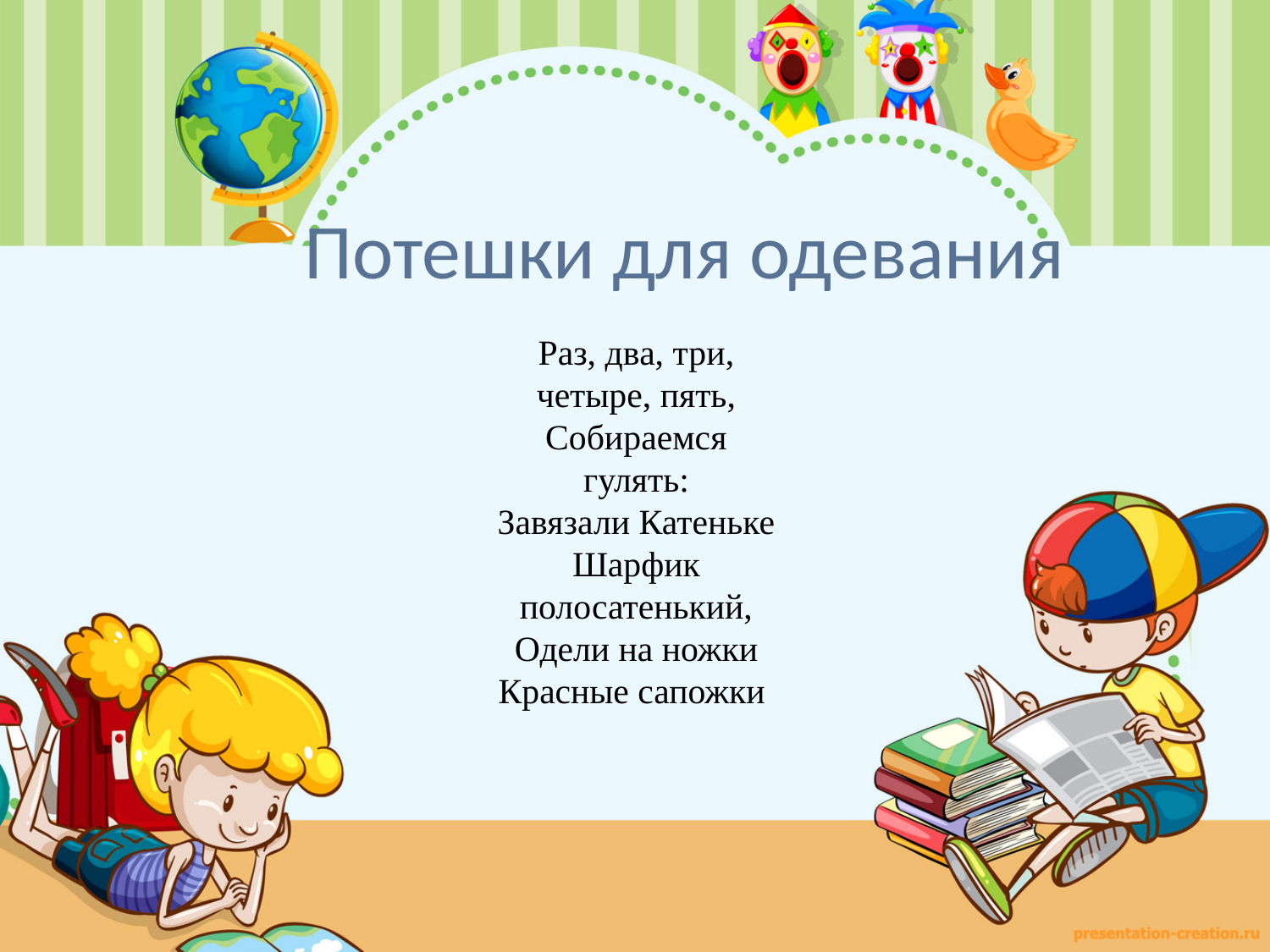

# Потешки для одевания
Раз, два, три, четыре, пять,
Собираемся гулять:
Завязали Катеньке
Шарфик полосатенький,
Одели на ножки
Красные сапожки